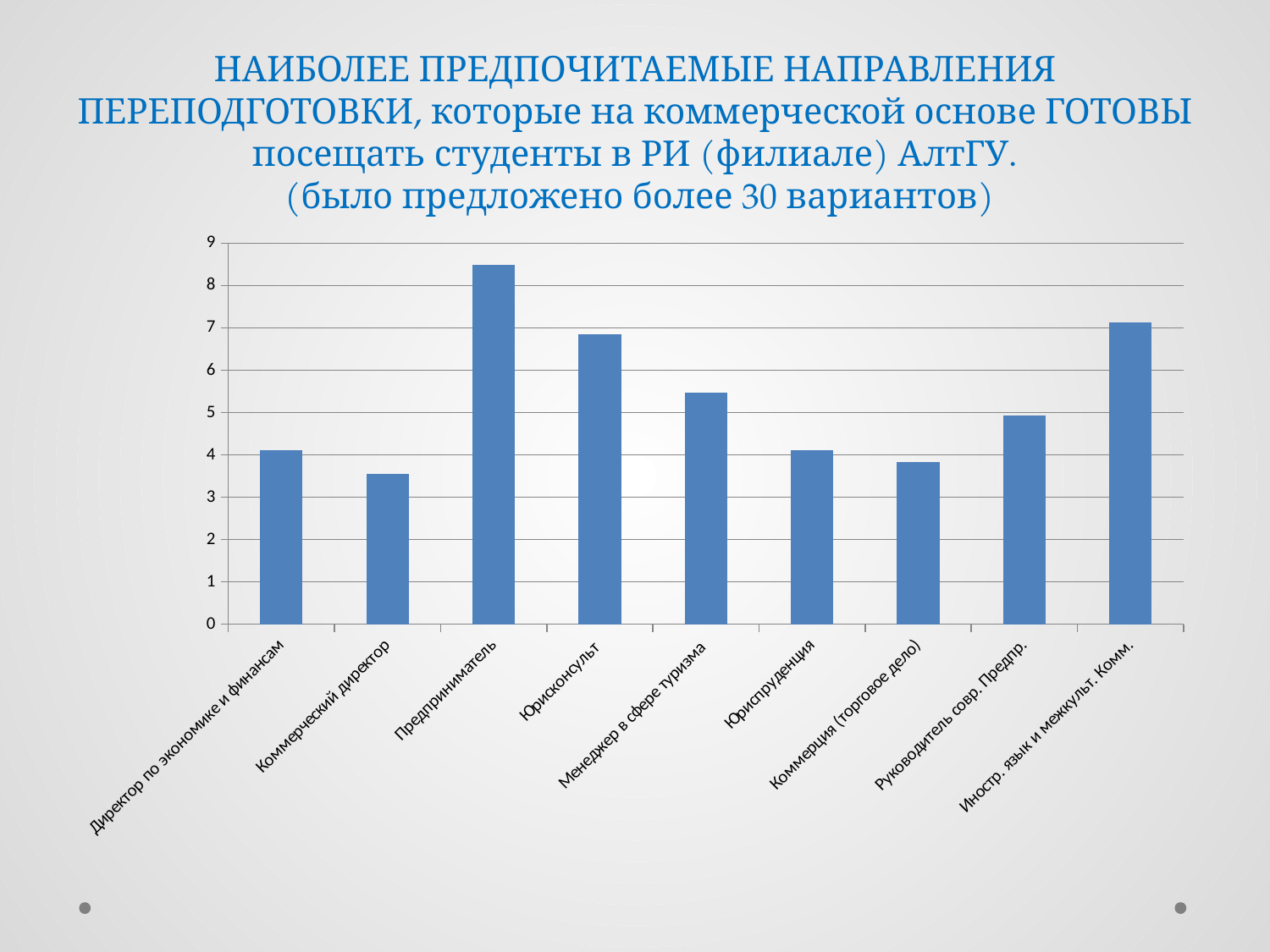

# НАИБОЛЕЕ ПРЕДПОЧИТАЕМЫЕ НАПРАВЛЕНИЯ ПЕРЕПОДГОТОВКИ, которые на коммерческой основе ГОТОВЫ посещать студенты в РИ (филиале) АлтГУ. (было предложено более 30 вариантов)

### Chart

| Category |  |
|---|---|
| Директор по экономике и финансам | 4.11 |
| Коммерческий директор | 3.56 |
| Предприниматель | 8.49 |
| Юрисконсульт  | 6.85 |
| Менеджер в сфере туризма  | 5.48 |
| Юриспруденция | 4.11 |
| Коммерция (торговое дело) | 3.84 |
| Руководитель совр. Предпр. | 4.93 |
| Иностр. язык и межкульт. Комм. | 7.12 |